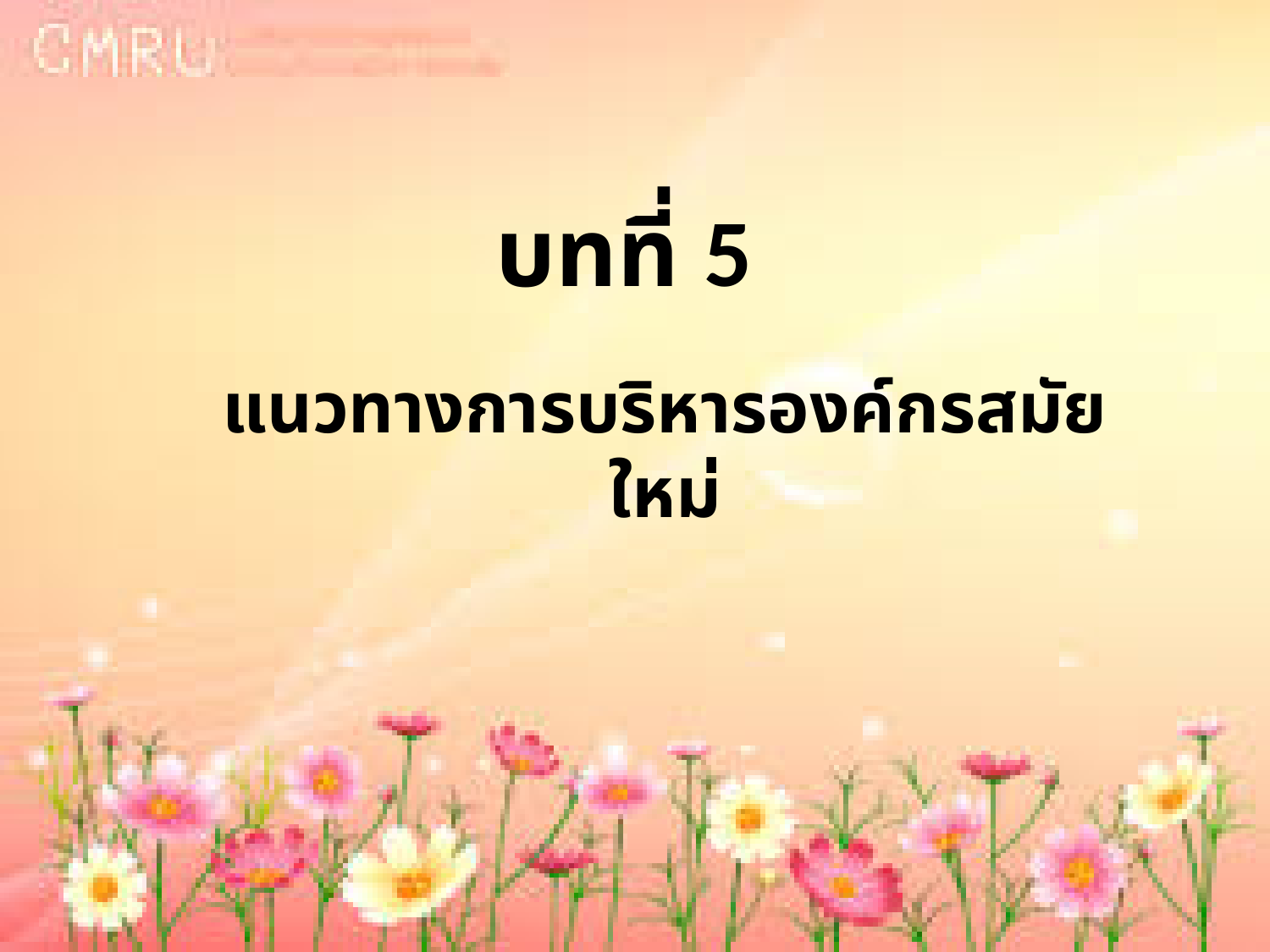

# บทที่ 5
แนวทางการบริหารองค์กรสมัยใหม่